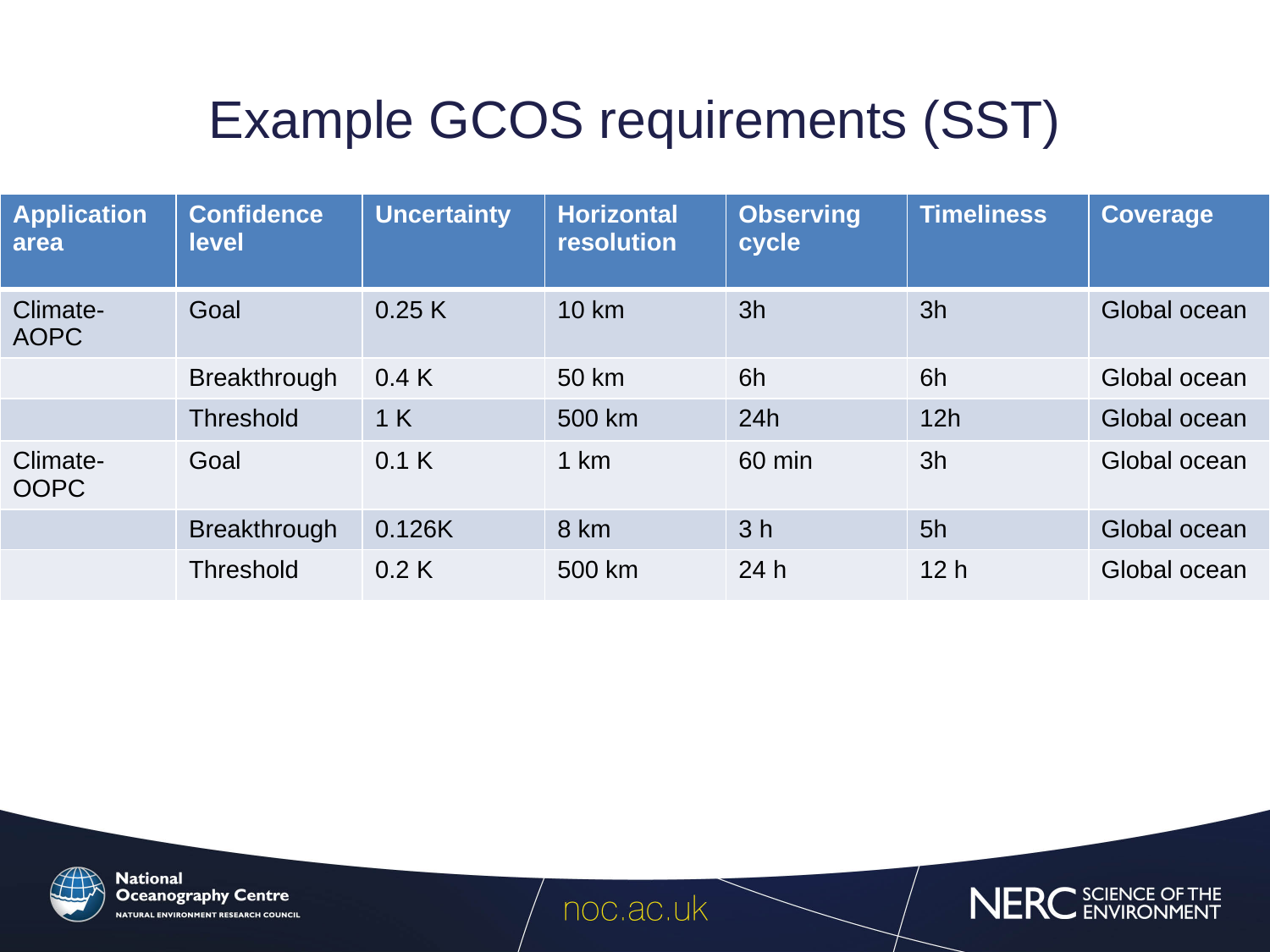

# Example GCOS requirements (SST)
| Application area | Confidence level | Uncertainty | Horizontal resolution | Observing cycle | Timeliness | Coverage |
| --- | --- | --- | --- | --- | --- | --- |
| Climate-AOPC | Goal | 0.25 K | 10 km | 3h | 3h | Global ocean |
|  | Breakthrough | 0.4 K | 50 km | 6h | 6h | Global ocean |
|  | Threshold | 1 K | 500 km | 24h | 12h | Global ocean |
| Climate-OOPC | Goal | 0.1 K | 1 km | 60 min | 3h | Global ocean |
|  | Breakthrough | 0.126K | 8 km | 3 h | 5h | Global ocean |
|  | Threshold | 0.2 K | 500 km | 24 h | 12 h | Global ocean |